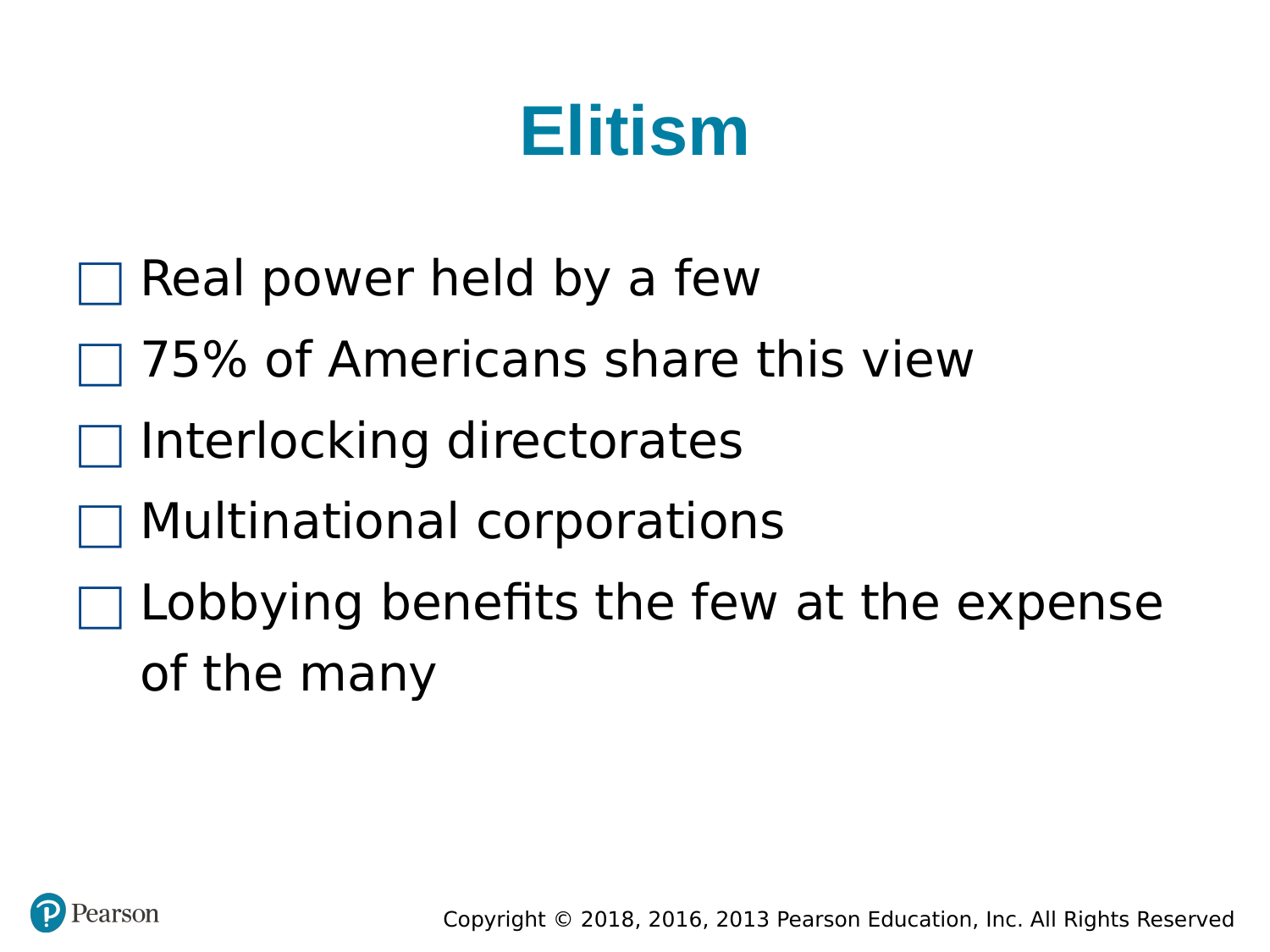

# Elitism
Real power held by a few
75% of Americans share this view
Interlocking directorates
Multinational corporations
Lobbying benefits the few at the expense of the many